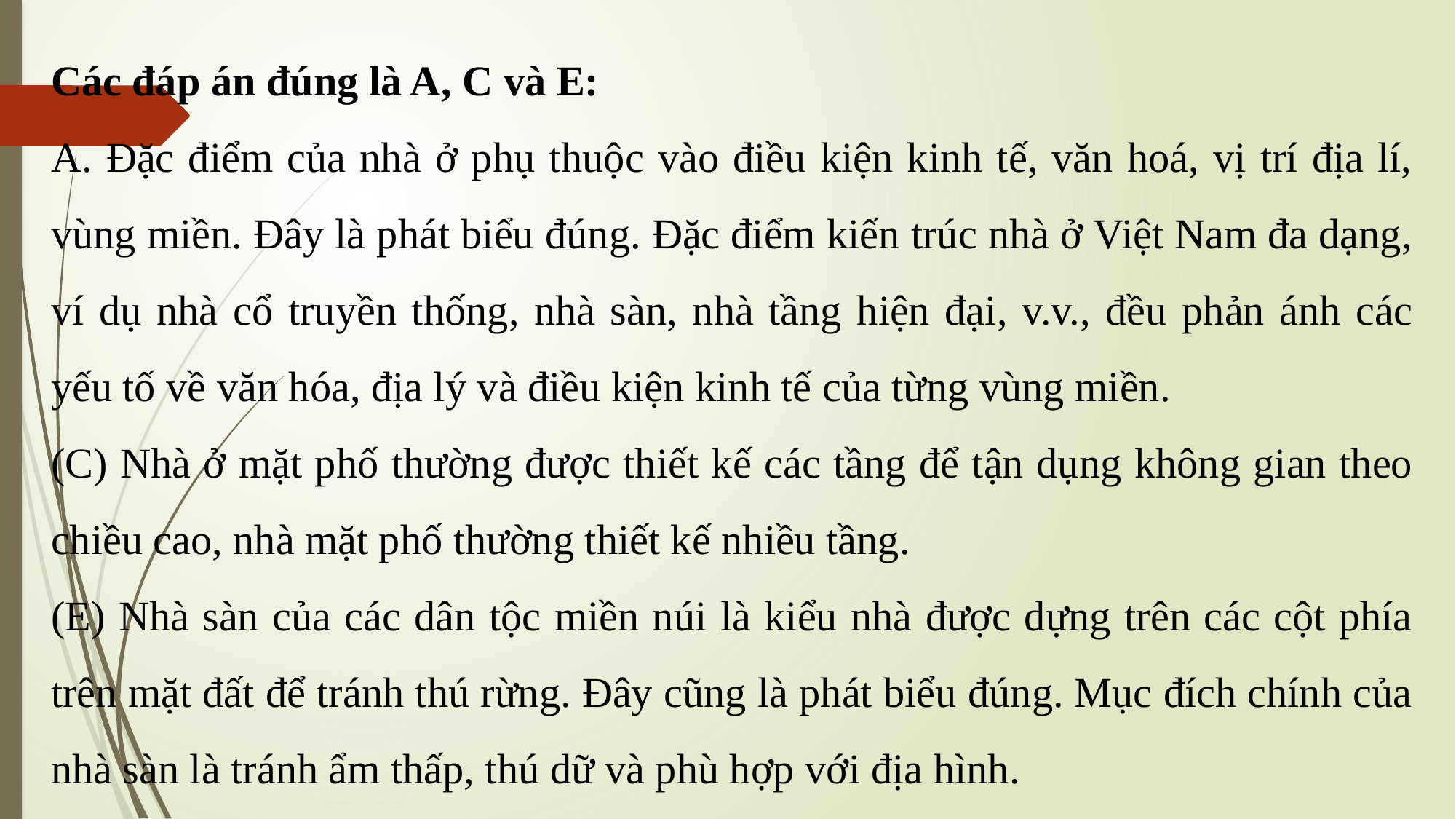

Các đáp án đúng là A, C và E:
A. Đặc điểm của nhà ở phụ thuộc vào điều kiện kinh tế, văn hoá, vị trí địa lí, vùng miền. Đây là phát biểu đúng. Đặc điểm kiến trúc nhà ở Việt Nam đa dạng, ví dụ nhà cổ truyền thống, nhà sàn, nhà tầng hiện đại, v.v., đều phản ánh các yếu tố về văn hóa, địa lý và điều kiện kinh tế của từng vùng miền.
(C) Nhà ở mặt phố thường được thiết kế các tầng để tận dụng không gian theo chiều cao, nhà mặt phố thường thiết kế nhiều tầng.
(E) Nhà sàn của các dân tộc miền núi là kiểu nhà được dựng trên các cột phía trên mặt đất để tránh thú rừng. Đây cũng là phát biểu đúng. Mục đích chính của nhà sàn là tránh ẩm thấp, thú dữ và phù hợp với địa hình.